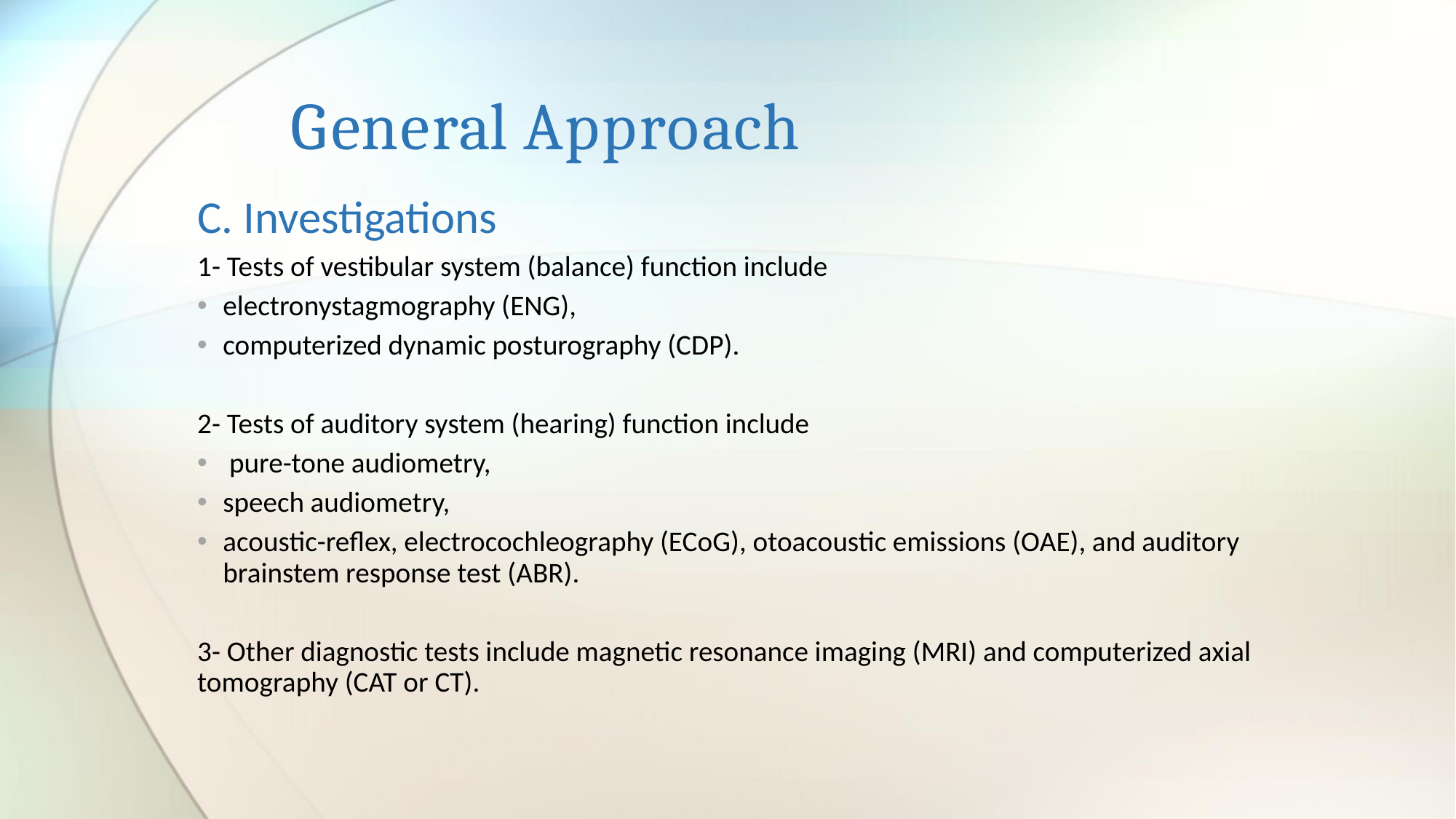

# General Approach
C. Investigations
1- Tests of vestibular system (balance) function include
electronystagmography (ENG),
computerized dynamic posturography (CDP).

2- Tests of auditory system (hearing) function include
 pure-tone audiometry,
speech audiometry,
acoustic-reflex, electrocochleography (ECoG), otoacoustic emissions (OAE), and auditory brainstem response test (ABR).

3- Other diagnostic tests include magnetic resonance imaging (MRI) and computerized axial tomography (CAT or CT).